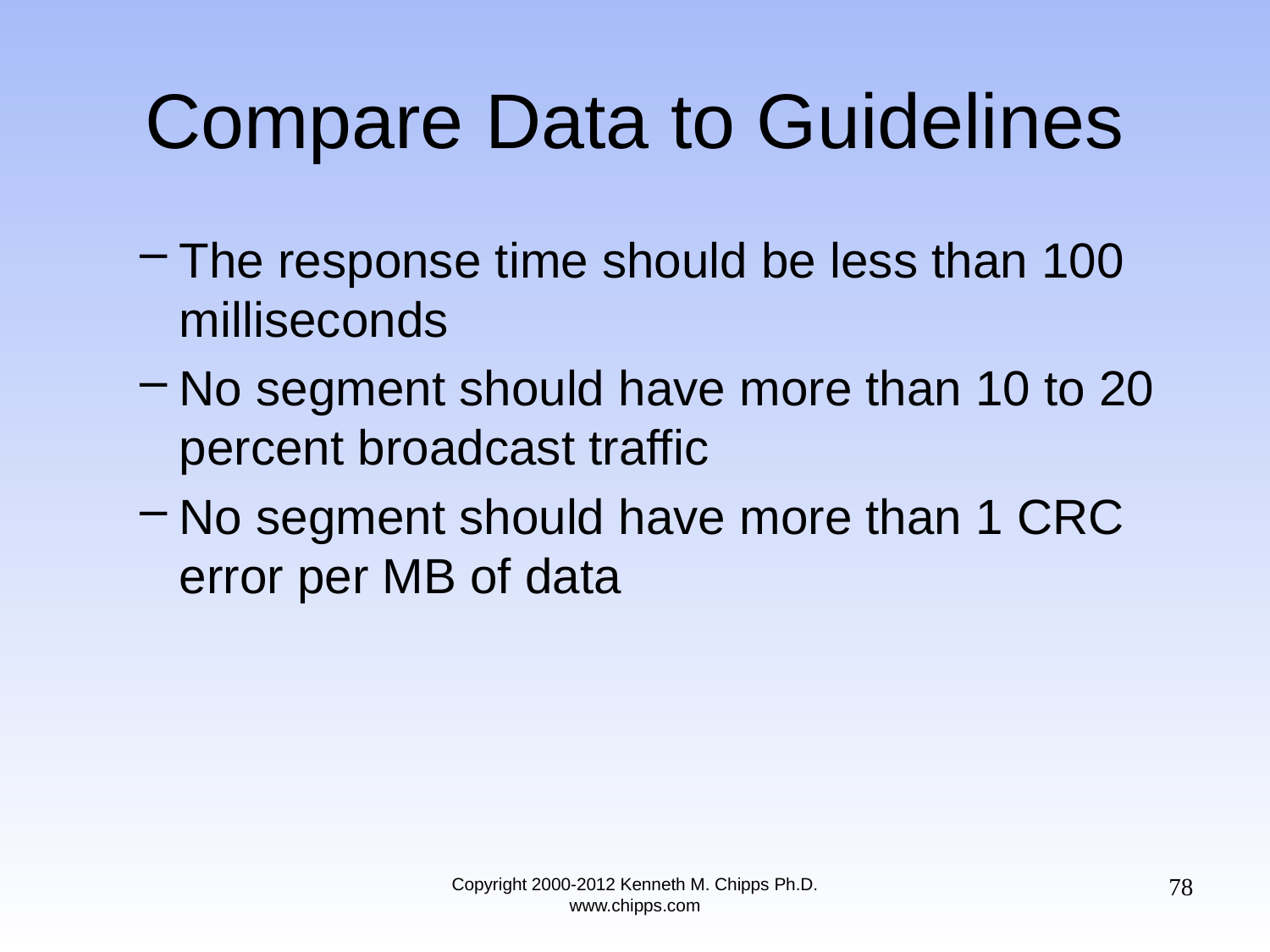

# Compare Data to Guidelines
The response time should be less than 100 milliseconds
No segment should have more than 10 to 20 percent broadcast traffic
No segment should have more than 1 CRC error per MB of data
78
Copyright 2000-2012 Kenneth M. Chipps Ph.D. www.chipps.com